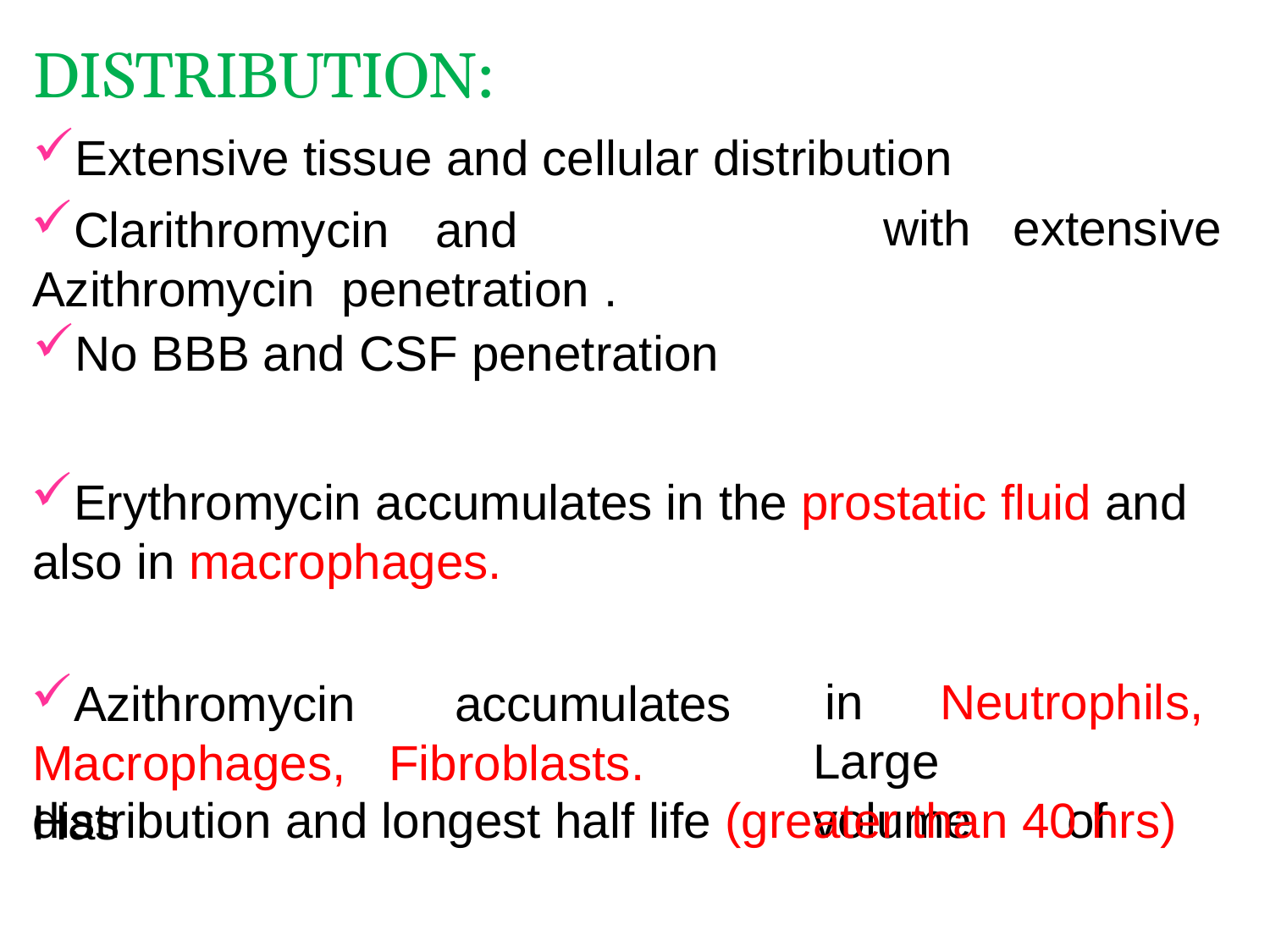

# DISTRIBUTION:
Extensive tissue and cellular distribution
Clarithromycin	and	Azithromycin  penetration .
No BBB and CSF penetration
with
extensive
Erythromycin accumulates in the prostatic fluid and  also in macrophages.
Azithromycin		accumulates  Macrophages,	Fibroblasts.	Has
in	Neutrophils,  Large		volume	of
distribution and longest half life (greater than 40 hrs)